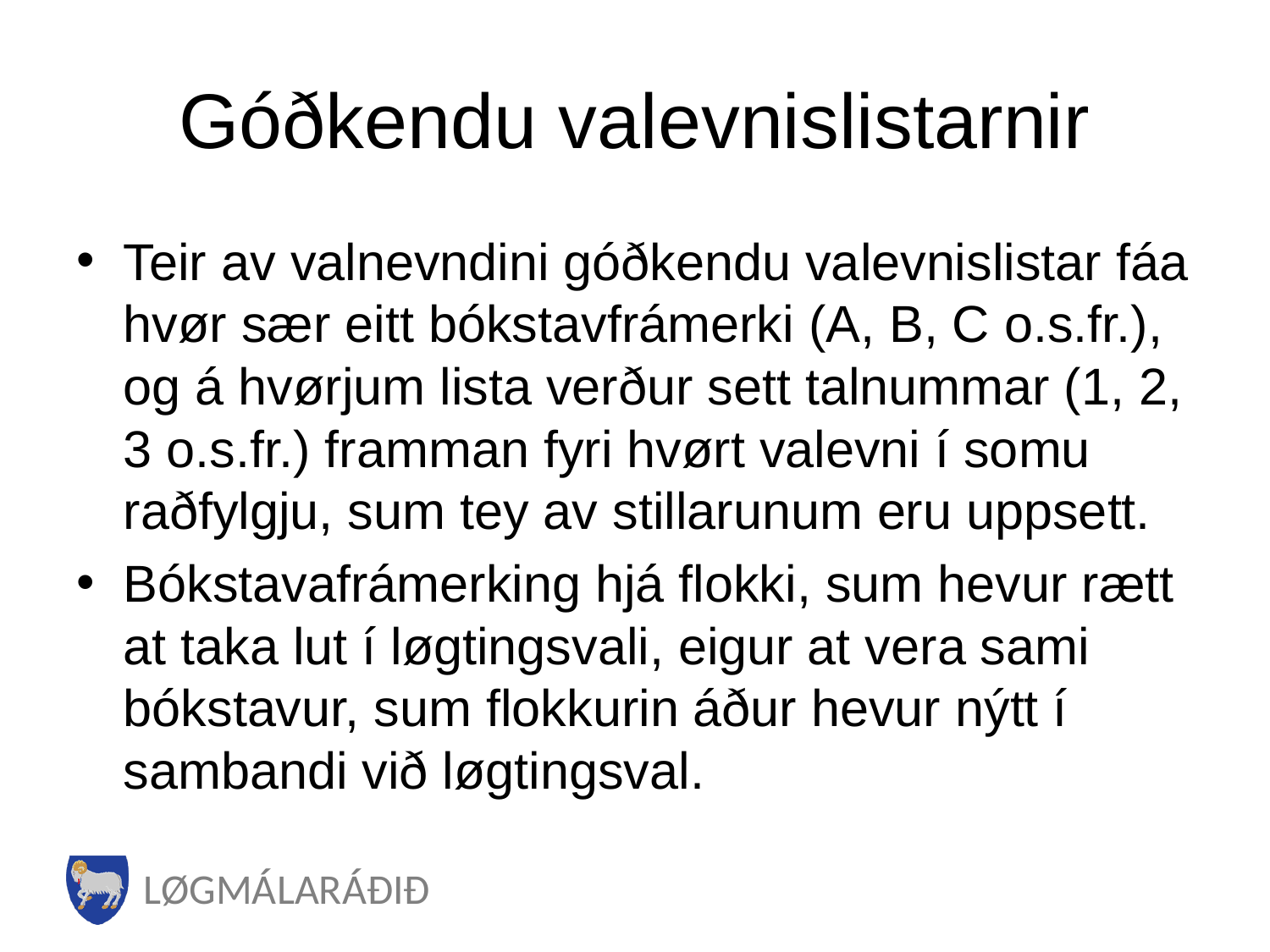

# Góðkendu valevnislistarnir
Teir av valnevndini góðkendu valevnislistar fáa hvør sær eitt bókstavfrámerki (A, B, C o.s.fr.), og á hvørjum lista verður sett talnummar (1, 2, 3 o.s.fr.) framman fyri hvørt valevni í somu raðfylgju, sum tey av stillarunum eru uppsett.
Bókstavafrámerking hjá flokki, sum hevur rætt at taka lut í løgtingsvali, eigur at vera sami bókstavur, sum flokkurin áður hevur nýtt í sambandi við løgtingsval.